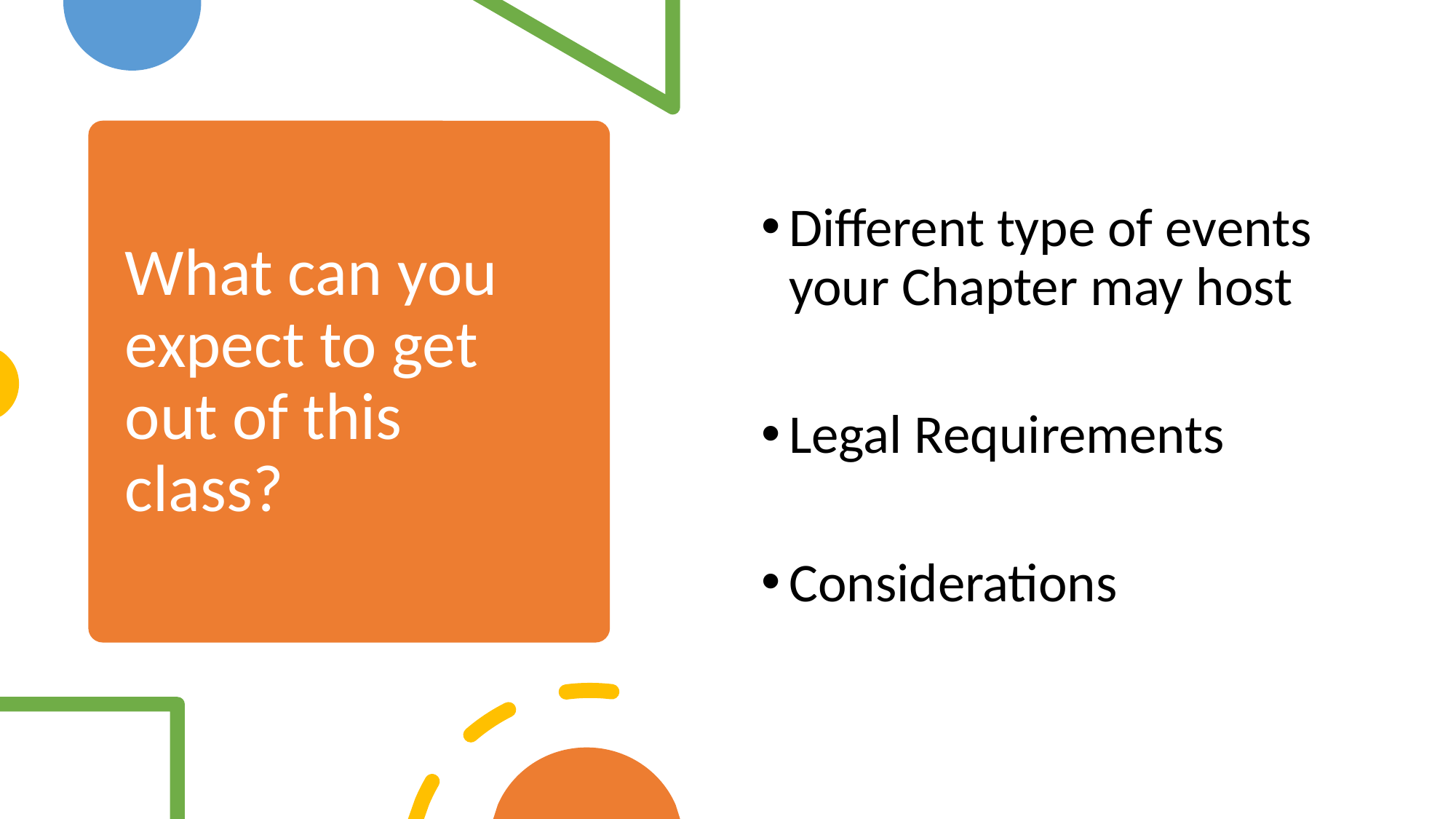

Different type of events your Chapter may host

Legal Requirements

Considerations

# What can you expect to get out of this class?